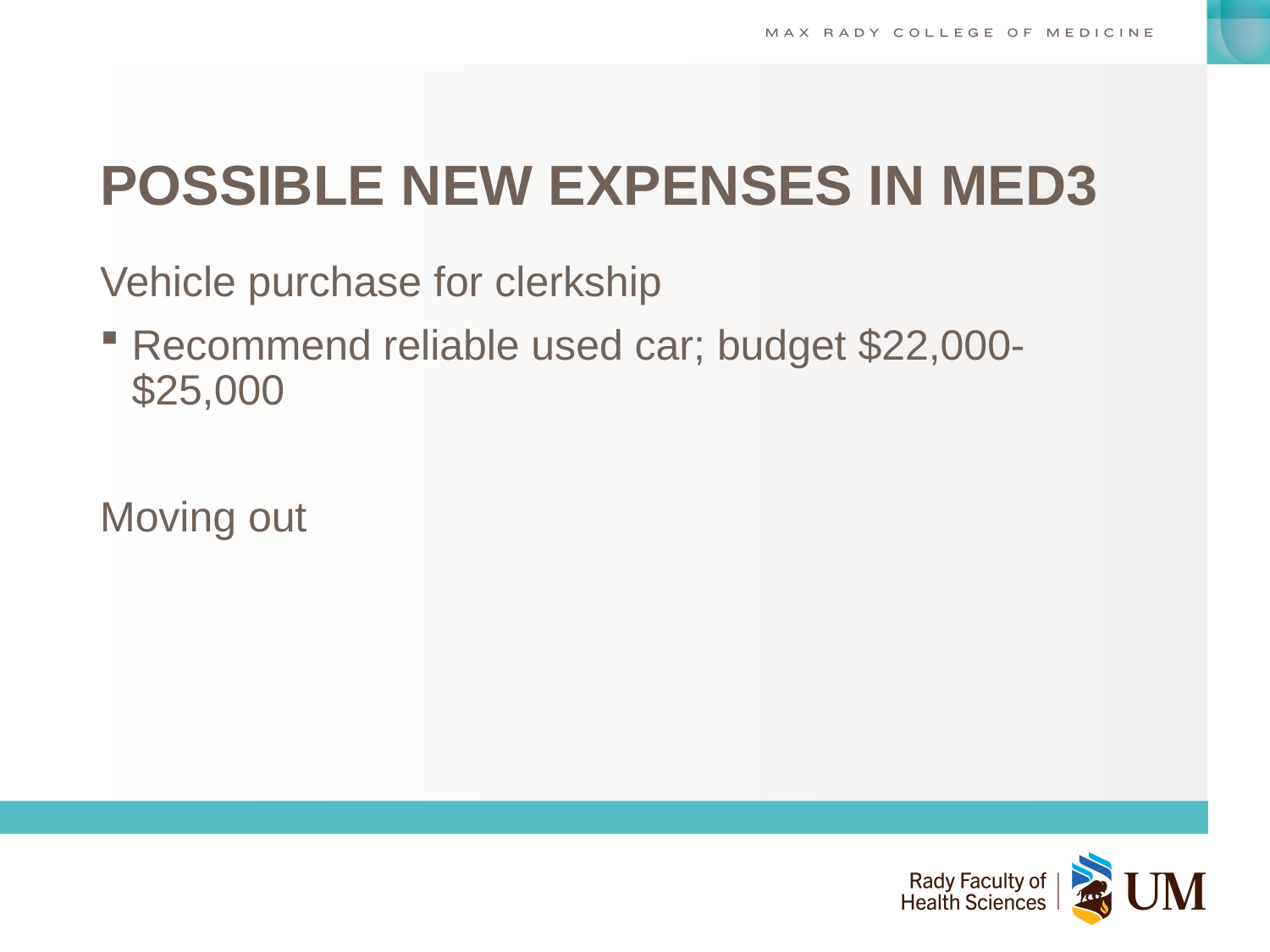

# POSSIBLE NEW EXPENSES IN MED3
Vehicle purchase for clerkship
Recommend reliable used car; budget $22,000-$25,000

Moving out